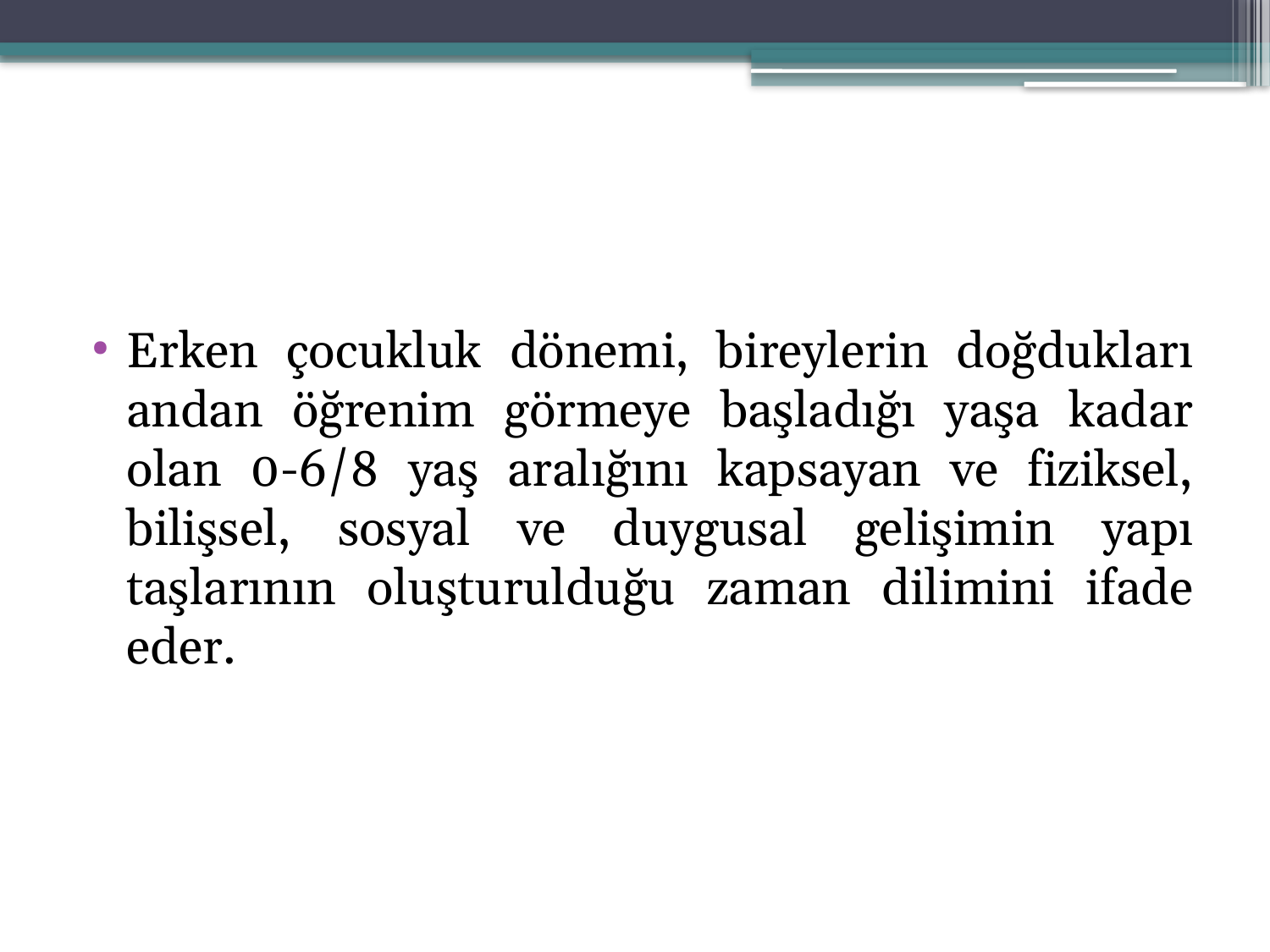

#
Erken çocukluk dönemi, bireylerin doğdukları andan öğrenim görmeye başladığı yaşa kadar olan 0-6/8 yaş aralığını kapsayan ve fiziksel, bilişsel, sosyal ve duygusal gelişimin yapı taşlarının oluşturulduğu zaman dilimini ifade eder.